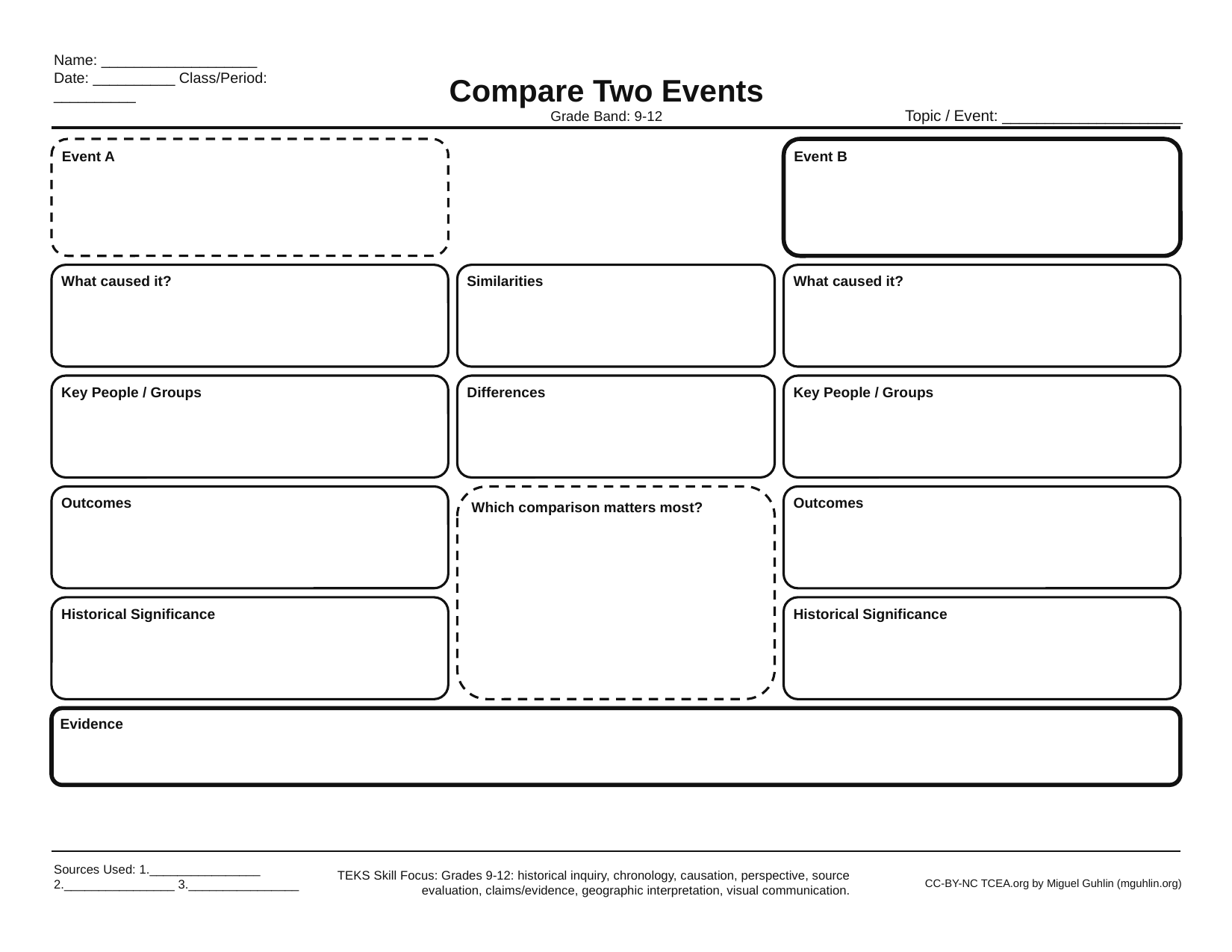

Name: ___________________
Date: __________ Class/Period: __________
Compare Two Events
Topic / Event: _____________________
Grade Band: 9-12
Event A

Event B

What caused it?

Similarities

What caused it?

Key People / Groups

Differences

Key People / Groups

Outcomes

Which comparison matters most?

Outcomes

Historical Significance

Historical Significance

Evidence

Sources Used: 1.________________ 2.________________ 3.________________
TEKS Skill Focus: Grades 9-12: historical inquiry, chronology, causation, perspective, source evaluation, claims/evidence, geographic interpretation, visual communication.
CC-BY-NC TCEA.org by Miguel Guhlin (mguhlin.org)